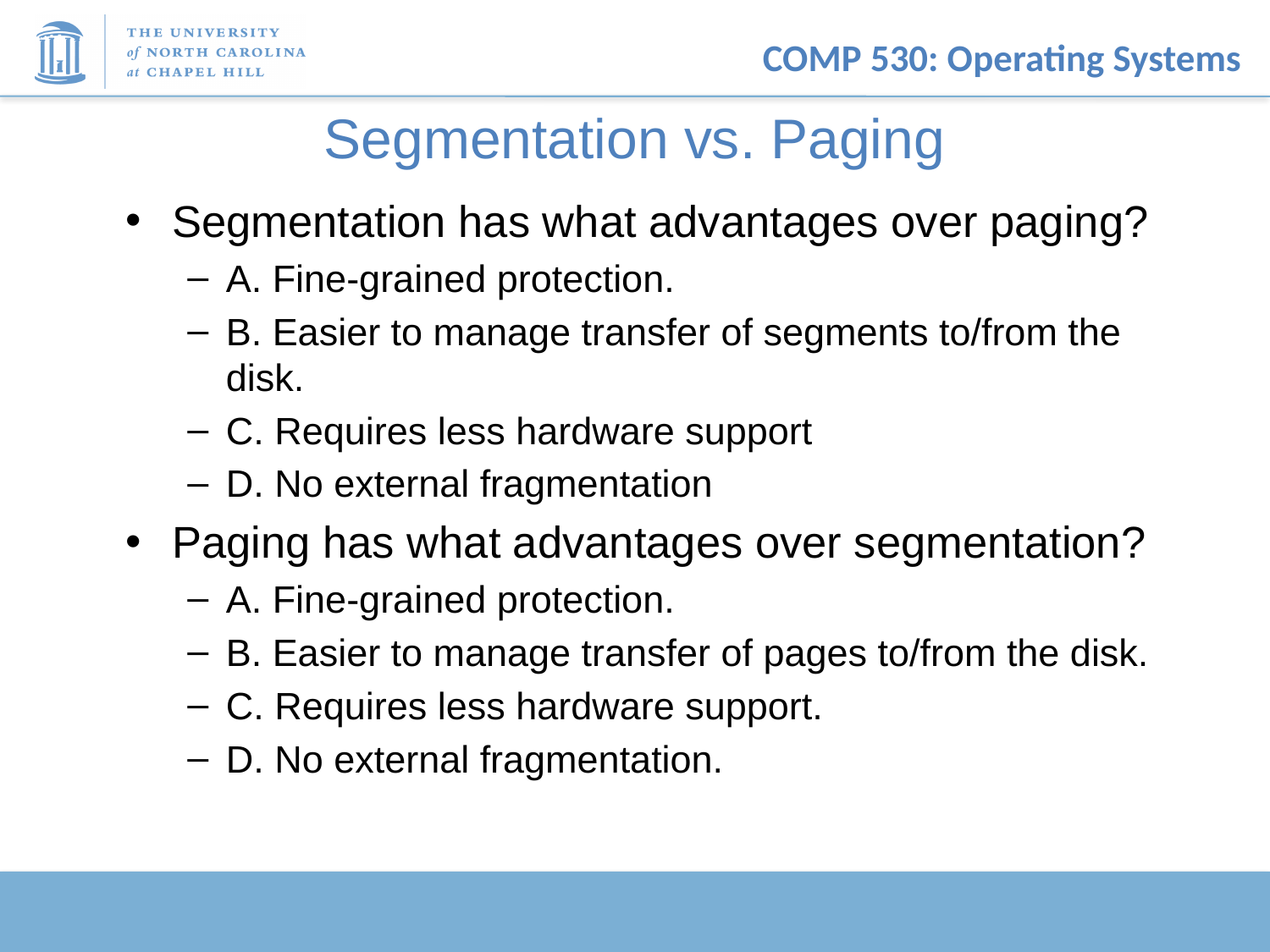

# Segmentation vs. Paging
Segmentation has what advantages over paging?
A. Fine-grained protection.
B. Easier to manage transfer of segments to/from the disk.
C. Requires less hardware support
D. No external fragmentation
Paging has what advantages over segmentation?
A. Fine-grained protection.
B. Easier to manage transfer of pages to/from the disk.
C. Requires less hardware support.
D. No external fragmentation.